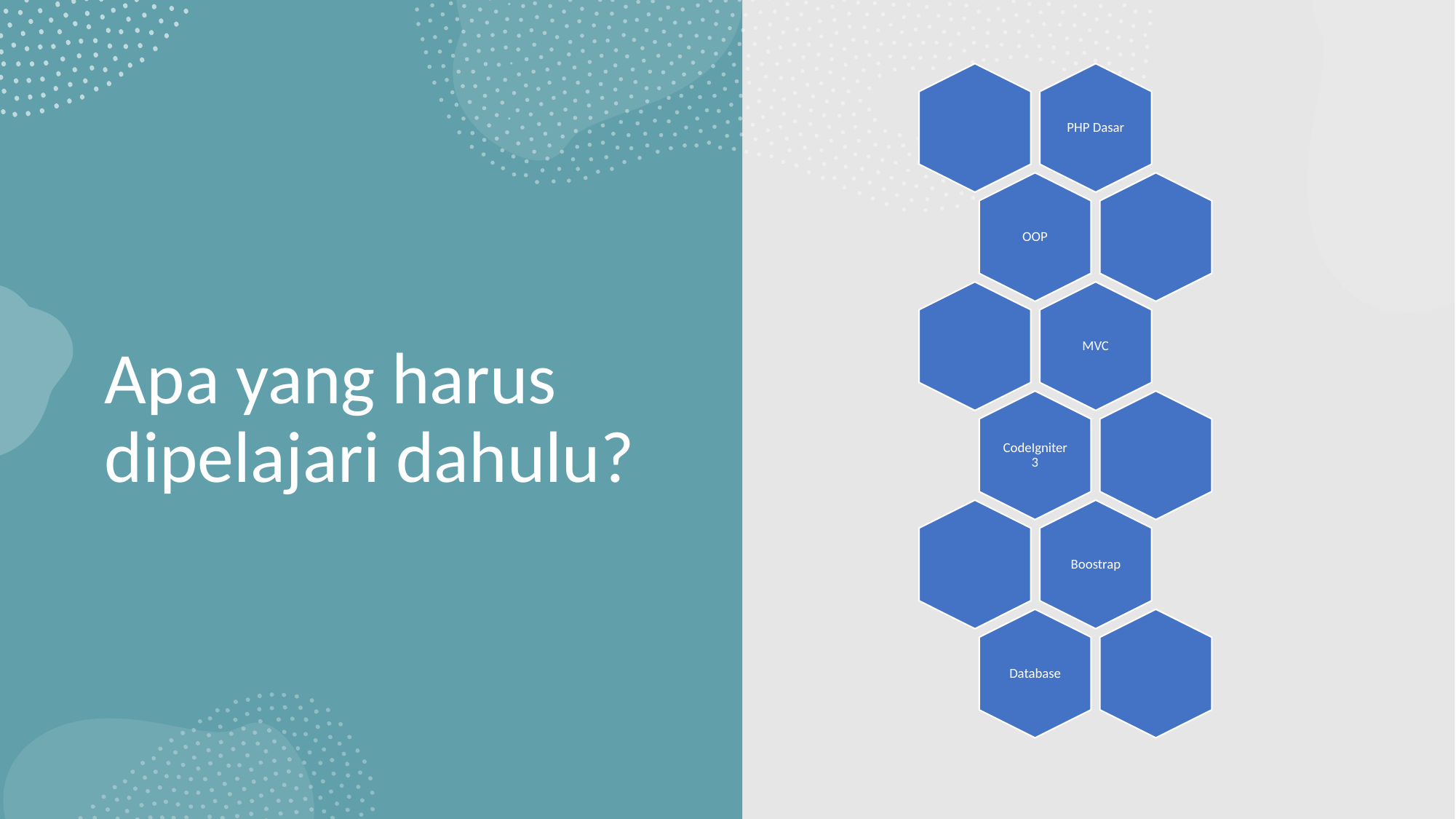

PHP Dasar

OOP

MVC

CodeIgniter 3

Boostrap

Database

# Apa yang harus dipelajari dahulu?